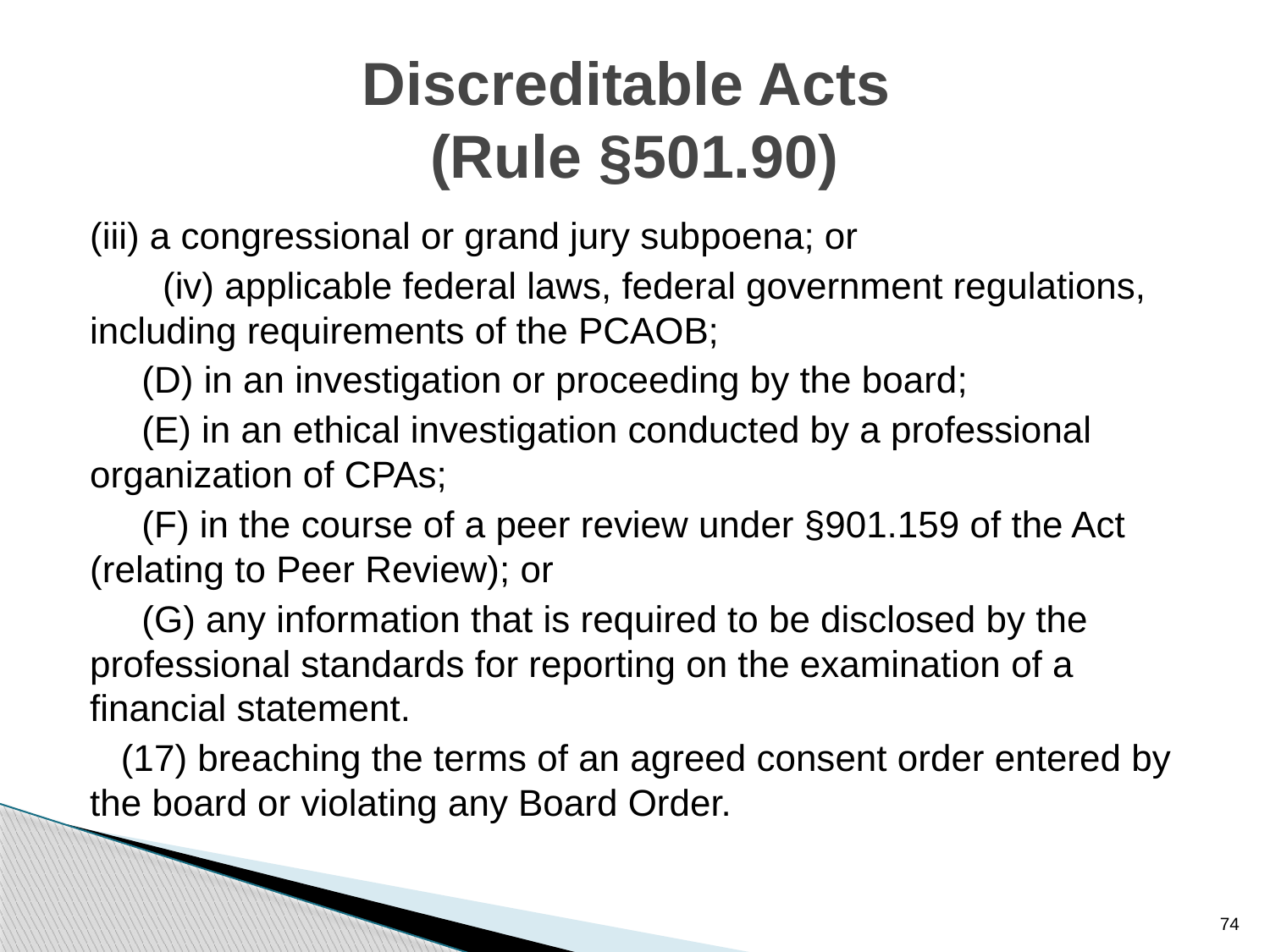

# Discreditable Acts (Rule §501.90)
(iii) a congressional or grand jury subpoena; or
       (iv) applicable federal laws, federal government regulations, including requirements of the PCAOB;
     (D) in an investigation or proceeding by the board;
     (E) in an ethical investigation conducted by a professional organization of CPAs;
     (F) in the course of a peer review under §901.159 of the Act (relating to Peer Review); or
     (G) any information that is required to be disclosed by the professional standards for reporting on the examination of a financial statement.
   (17) breaching the terms of an agreed consent order entered by the board or violating any Board Order.
74